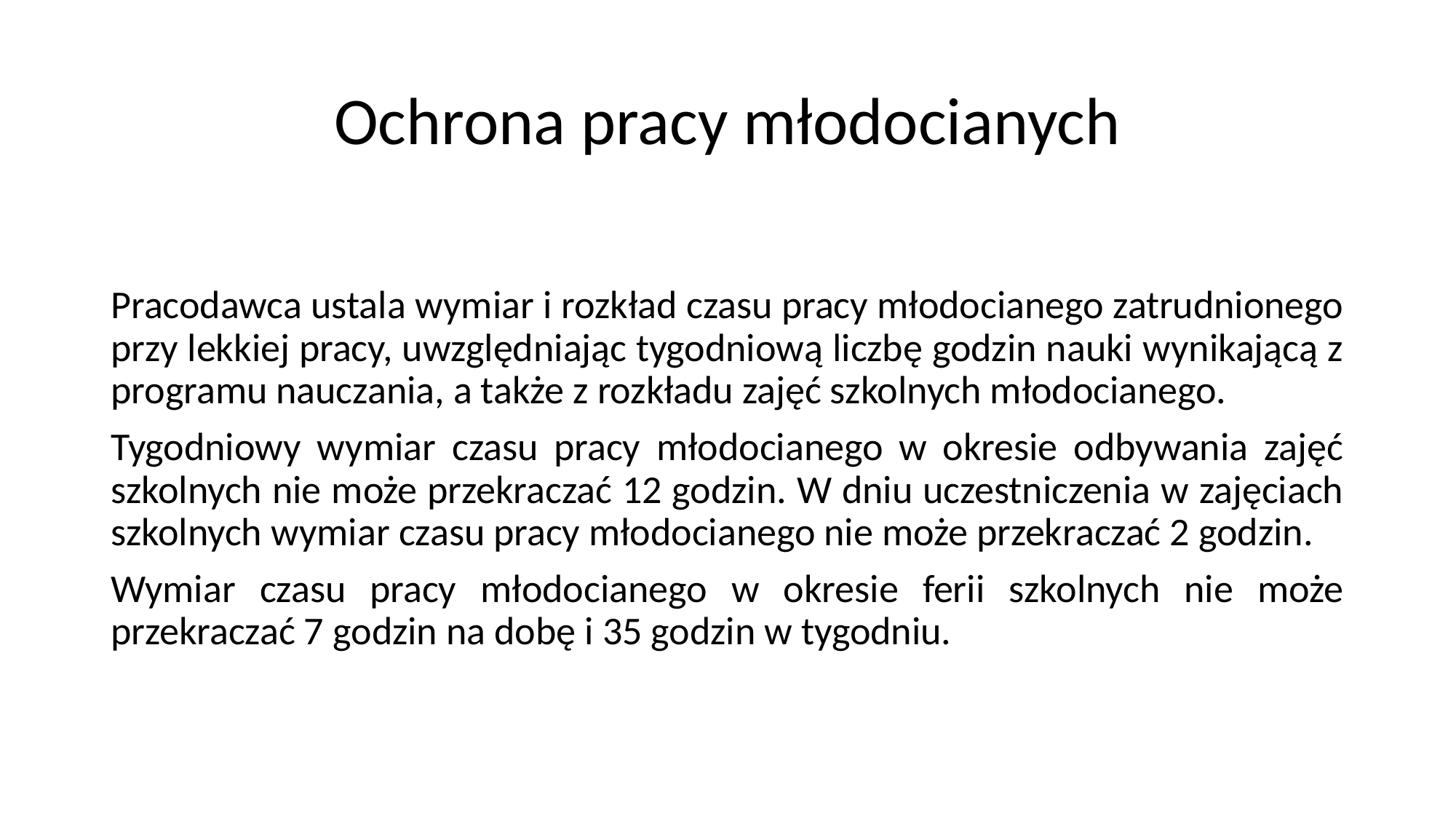

# Ochrona pracy młodocianych

Pracodawca ustala wymiar i rozkład czasu pracy młodocianego zatrudnionego przy lekkiej pracy, uwzględniając tygodniową liczbę godzin nauki wynikającą z programu nauczania, a także z rozkładu zajęć szkolnych młodocianego.
Tygodniowy wymiar czasu pracy młodocianego w okresie odbywania zajęć szkolnych nie może przekraczać 12 godzin. W dniu uczestniczenia w zajęciach szkolnych wymiar czasu pracy młodocianego nie może przekraczać 2 godzin.
Wymiar czasu pracy młodocianego w okresie ferii szkolnych nie może przekraczać 7 godzin na dobę i 35 godzin w tygodniu.